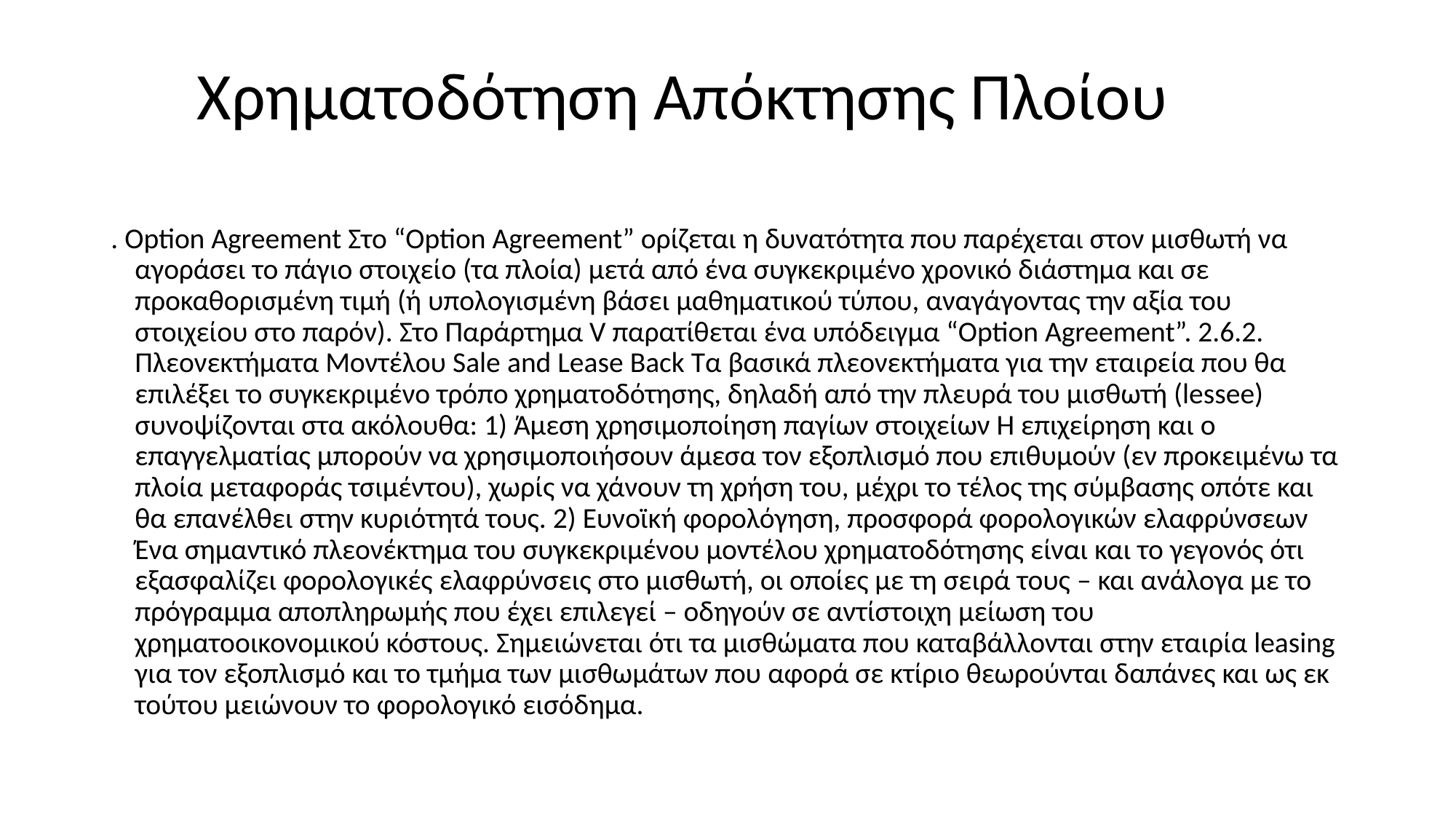

# Χρηματοδότηση Απόκτησης Πλοίου
. Option Agreement Στο “Option Agreement” ορίζεται η δυνατότητα που παρέχεται στον μισθωτή να αγοράσει το πάγιο στοιχείο (τα πλοία) μετά από ένα συγκεκριμένο χρονικό διάστημα και σε προκαθορισμένη τιμή (ή υπολογισμένη βάσει μαθηματικού τύπου, αναγάγοντας την αξία του στοιχείου στο παρόν). Στο Παράρτημα V παρατίθεται ένα υπόδειγμα “Option Agreement”. 2.6.2. Πλεονεκτήματα Μοντέλου Sale and Lease Back Τα βασικά πλεονεκτήματα για την εταιρεία που θα επιλέξει το συγκεκριμένο τρόπο χρηματοδότησης, δηλαδή από την πλευρά του μισθωτή (lessee) συνοψίζονται στα ακόλουθα: 1) Άμεση χρησιμοποίηση παγίων στοιχείων Η επιχείρηση και ο επαγγελματίας μπορούν να χρησιμοποιήσουν άμεσα τον εξοπλισμό που επιθυμούν (εν προκειμένω τα πλοία μεταφοράς τσιμέντου), χωρίς να χάνουν τη χρήση του, μέχρι το τέλος της σύμβασης οπότε και θα επανέλθει στην κυριότητά τους. 2) Ευνοϊκή φορολόγηση, προσφορά φορολογικών ελαφρύνσεων Ένα σημαντικό πλεονέκτημα του συγκεκριμένου μοντέλου χρηματοδότησης είναι και το γεγονός ότι εξασφαλίζει φορολογικές ελαφρύνσεις στο μισθωτή, οι οποίες με τη σειρά τους – και ανάλογα με το πρόγραμμα αποπληρωμής που έχει επιλεγεί – οδηγούν σε αντίστοιχη μείωση του χρηματοοικονομικού κόστους. Σημειώνεται ότι τα μισθώματα που καταβάλλονται στην εταιρία leasing για τον εξοπλισμό και το τμήμα των μισθωμάτων που αφορά σε κτίριο θεωρούνται δαπάνες και ως εκ τούτου μειώνουν το φορολογικό εισόδημα.